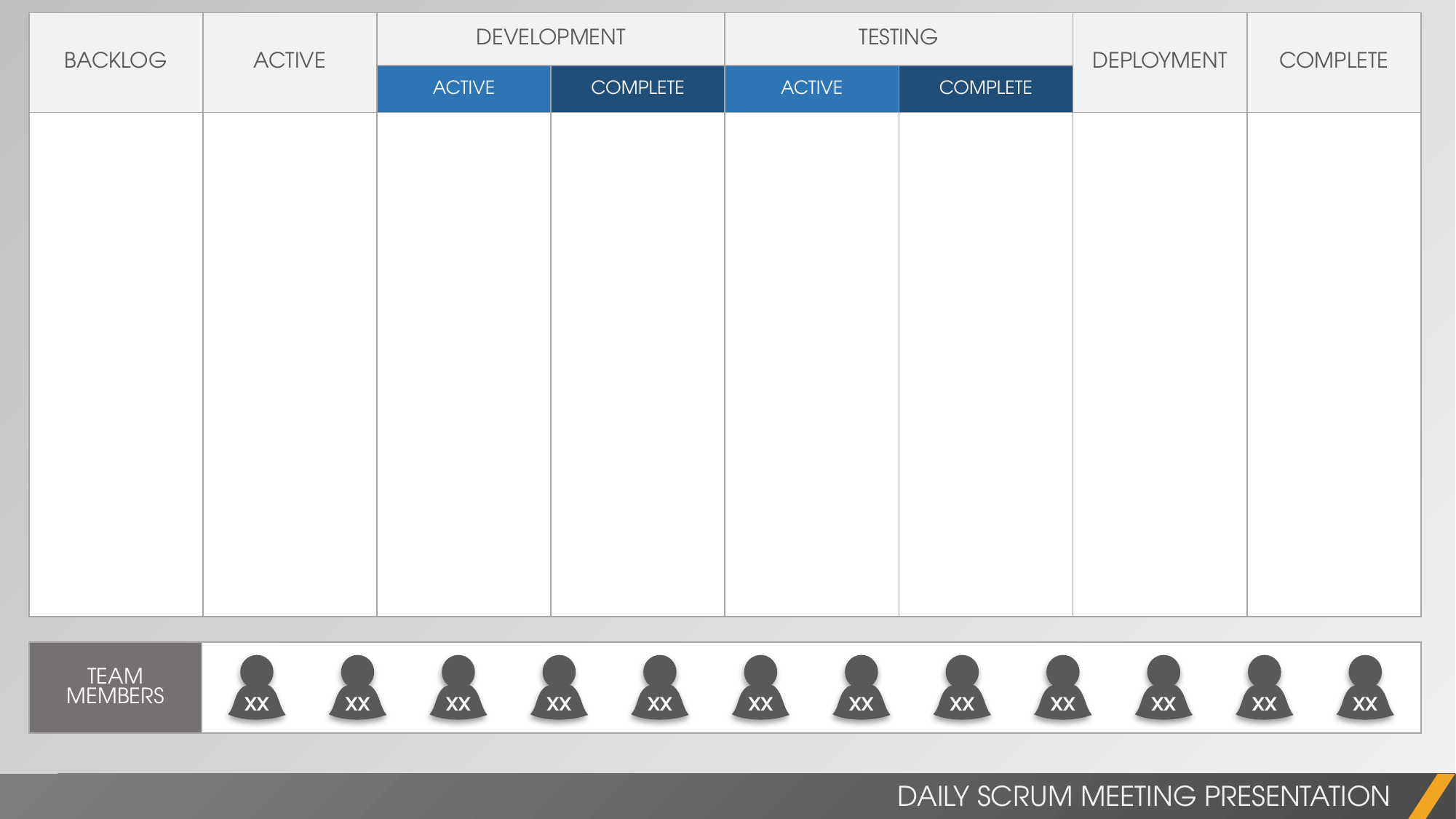

| BACKLOG | ACTIVE | DEVELOPMENT |  | TESTING |  | DEPLOYMENT | COMPLETE |
| --- | --- | --- | --- | --- | --- | --- | --- |
|  |  | ACTIVE | COMPLETE | ACTIVE | COMPLETE |  |  |
|  |  |  |  |  |  |  |  |
| TEAM MEMBERS |  |
| --- | --- |
XX
XX
XX
XX
XX
XX
XX
XX
XX
XX
XX
XX
DAILY SCRUM MEETING PRESENTATION